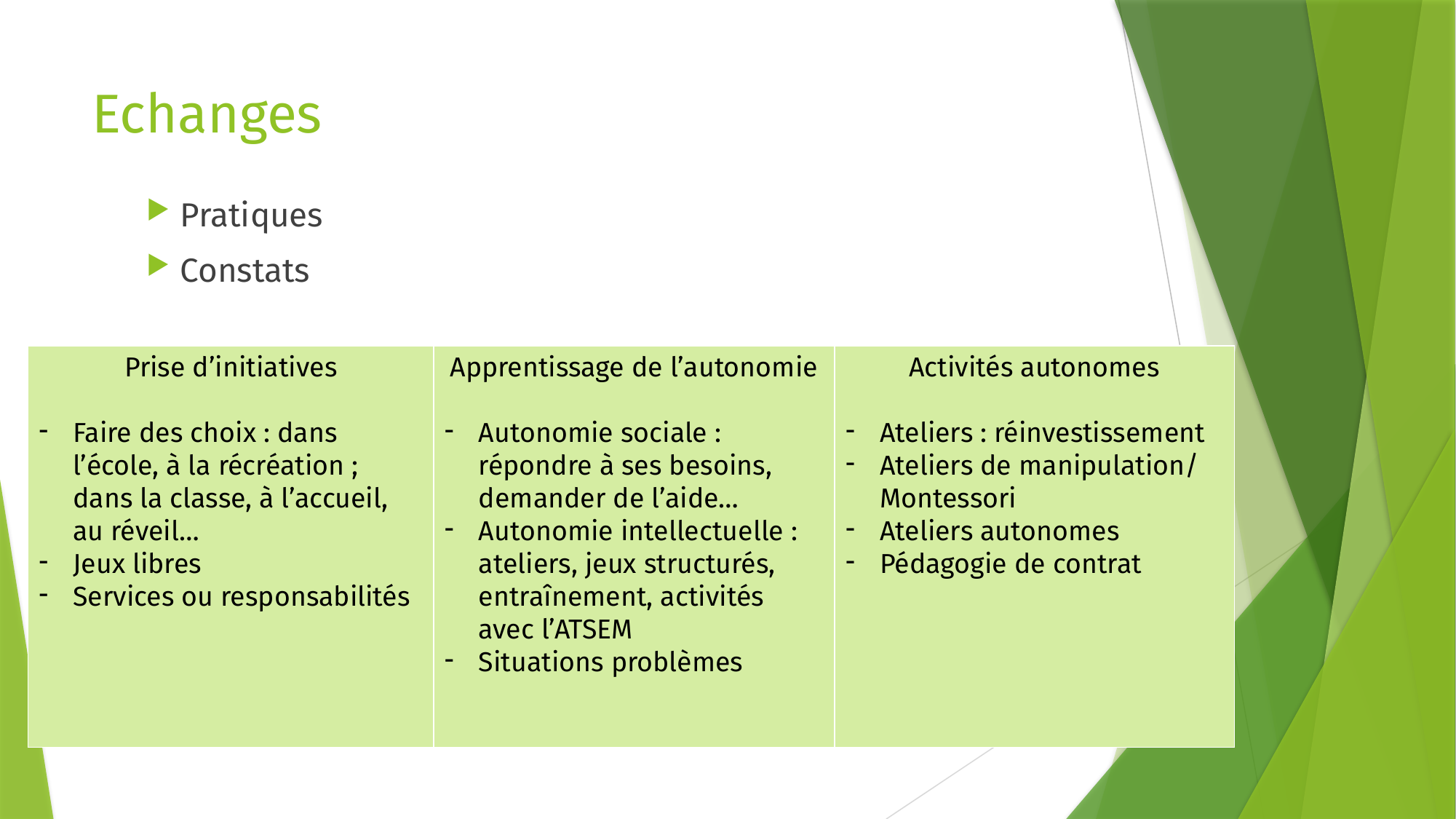

# Echanges
Pratiques
Constats
| Prise d’initiatives Faire des choix : dans l’école, à la récréation ; dans la classe, à l’accueil, au réveil… Jeux libres Services ou responsabilités | Apprentissage de l’autonomie Autonomie sociale : répondre à ses besoins, demander de l’aide… Autonomie intellectuelle : ateliers, jeux structurés, entraînement, activités avec l’ATSEM Situations problèmes | Activités autonomes Ateliers : réinvestissement Ateliers de manipulation/ Montessori Ateliers autonomes Pédagogie de contrat |
| --- | --- | --- |